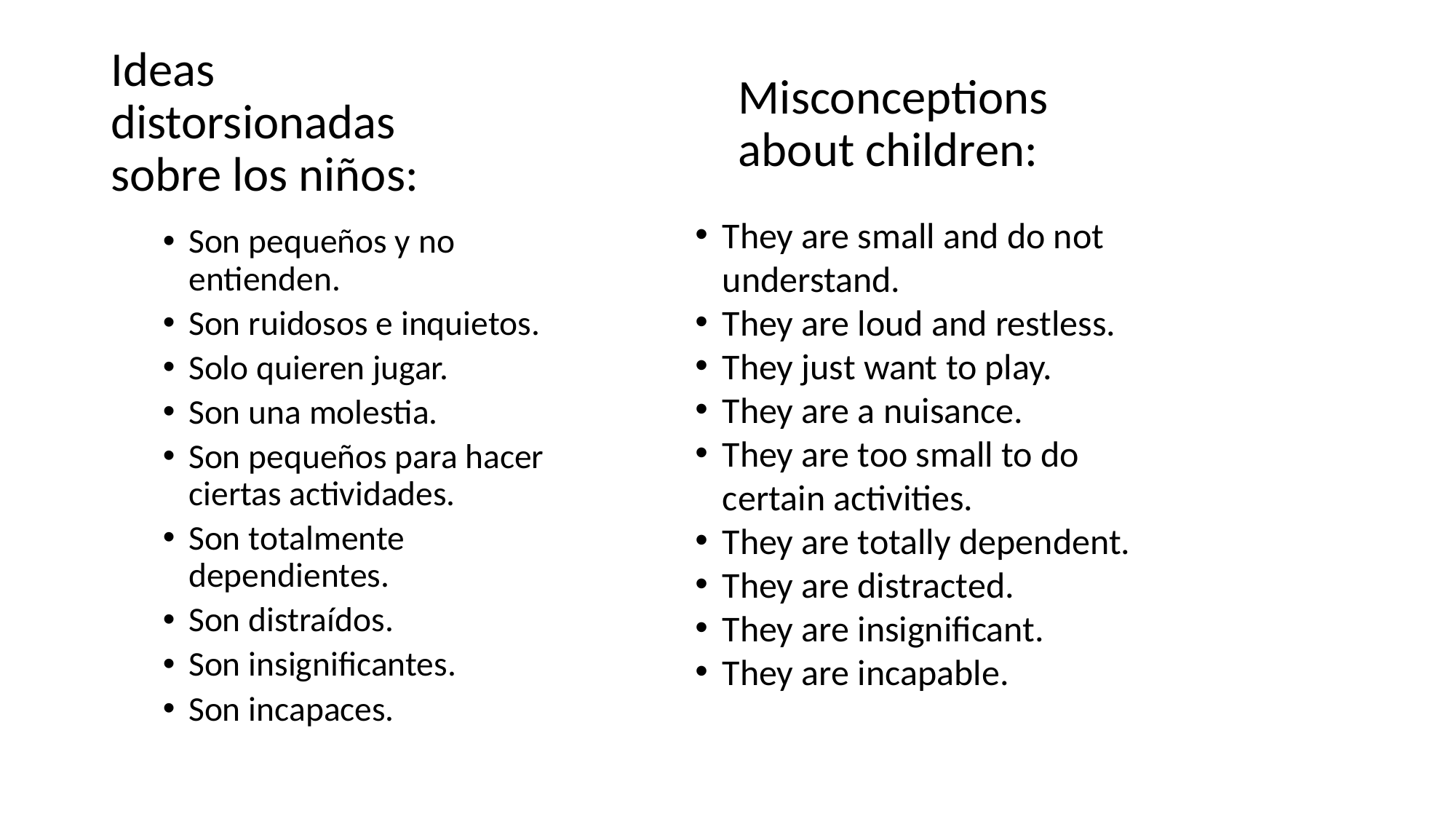

# Ideas distorsionadas sobre los niños:
Misconceptions about children:
They are small and do not understand.
They are loud and restless.
They just want to play.
They are a nuisance.
They are too small to do certain activities.
They are totally dependent.
They are distracted.
They are insignificant.
They are incapable.
Son pequeños y no entienden.
Son ruidosos e inquietos.
Solo quieren jugar.
Son una molestia.
Son pequeños para hacer ciertas actividades.
Son totalmente dependientes.
Son distraídos.
Son insignificantes.
Son incapaces.